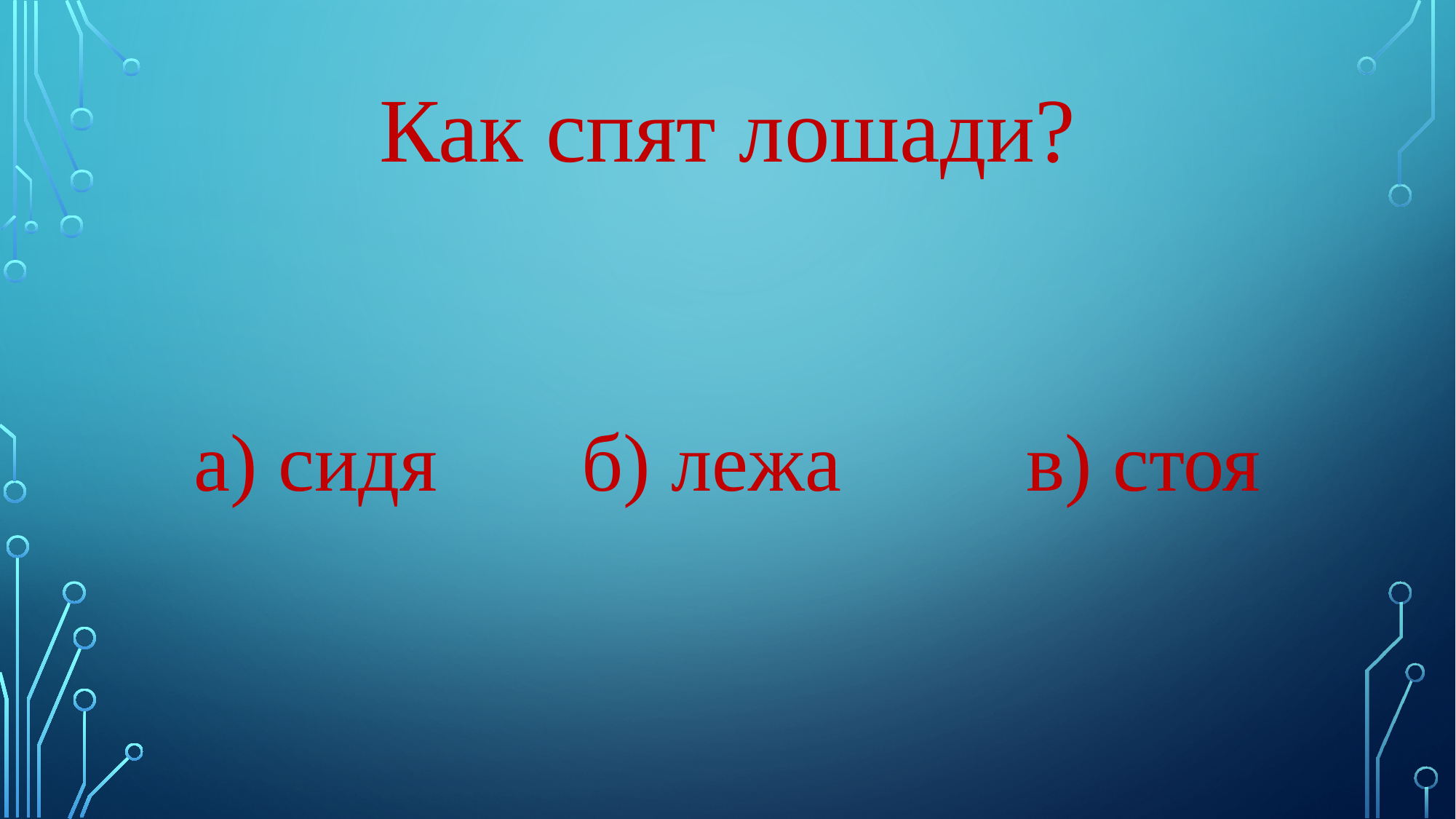

Как спят лошади?

а) сидя       б) лежа         в) стоя